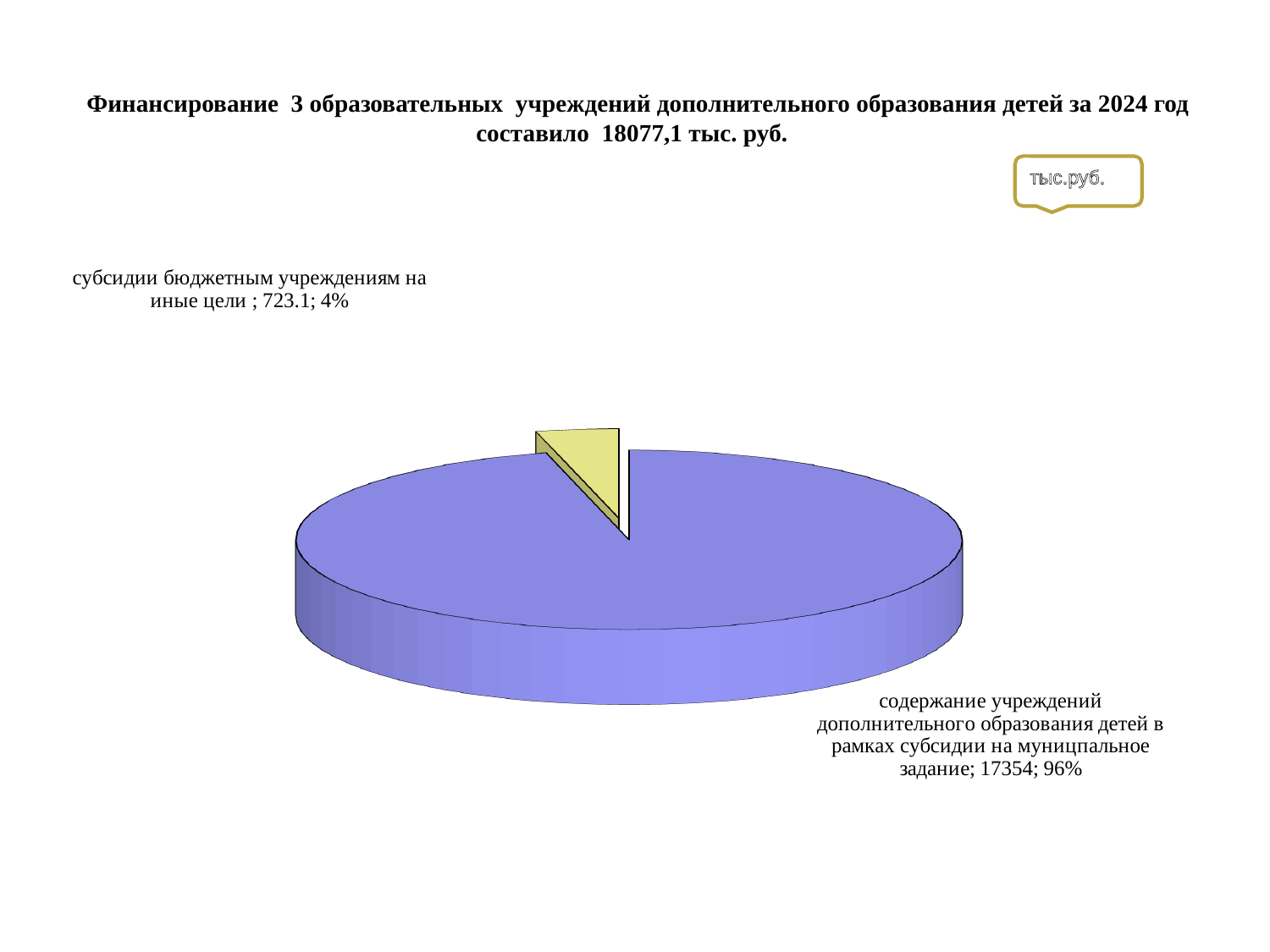

Финансирование  3 образовательных  учреждений дополнительного образования детей за 2024 год составило  18077,1 тыс. руб.

[unsupported chart]

тыс.руб.